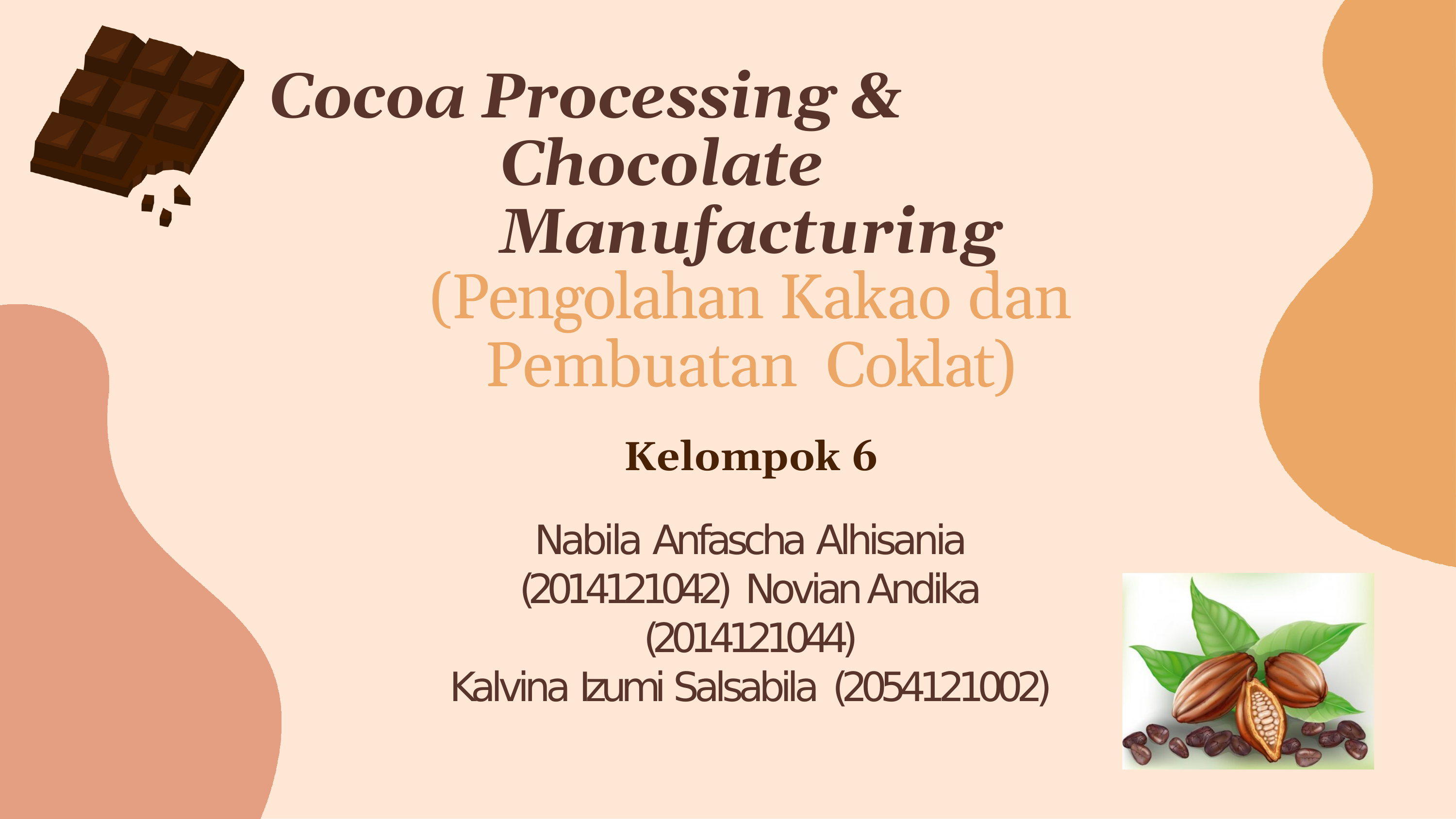

# Cocoa Processing & Chocolate  Manufacturing
(Pengolahan Kakao dan Pembuatan  Coklat)
Kelompok 6
Nabila Anfascha Alhisania (2014121042)  Novian Andika (2014121044)
Kalvina Izumi Salsabila (2054121002)